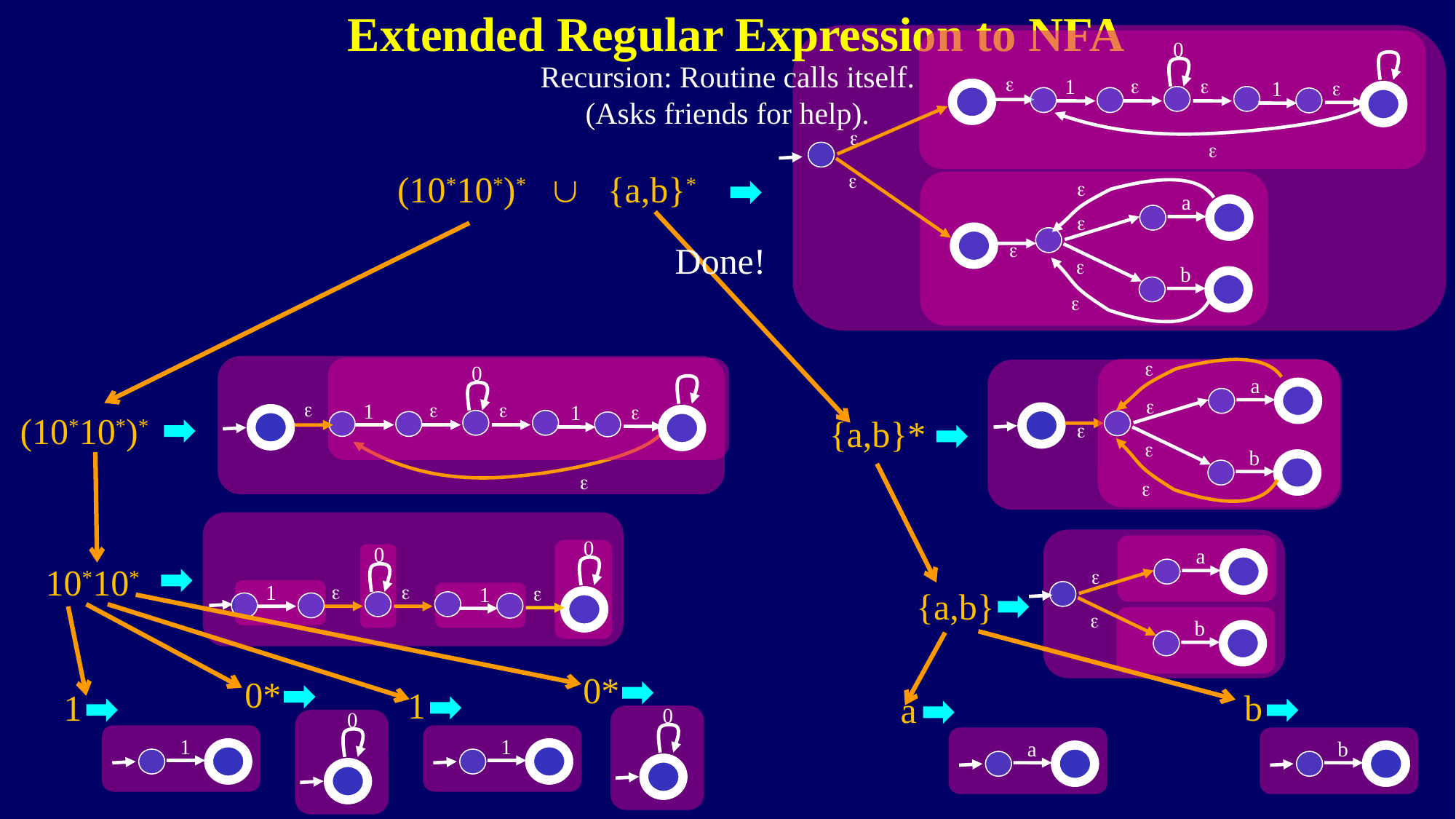

Extended Regular Expression to NFA

0

ε
ε
ε
1
ε
1

ε
Recursion: Routine calls itself.
(Asks friends for help).

ε

ε

(10*10*)*    ∪   {a,b}*
ε

ε

a

ε

ε
b

ε

Done!
ε

ε
0

ε
ε
1
ε
1

a

ε

ε
b

ε

(10*10*)*
{a,b}*

ε

ε

0

a

0

10*10*
ε

ε

ε

ε

1

ε

1

{a,b}

b

0*
0*
1
1
b

a

0

0

1

1

a

b